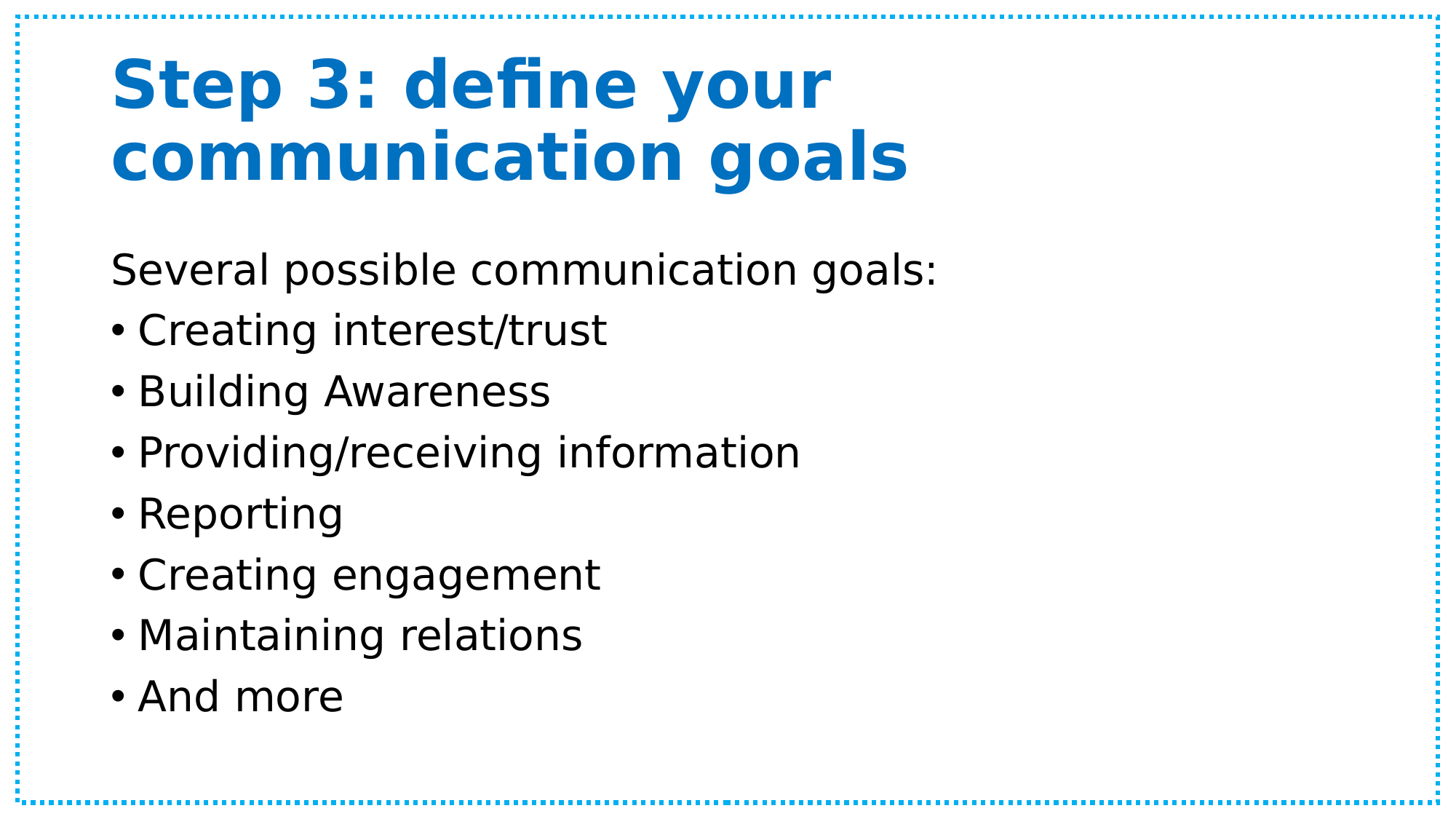

# Step 3: define your communication goals
Several possible communication goals:
Creating interest/trust
Building Awareness
Providing/receiving information
Reporting
Creating engagement
Maintaining relations
And more